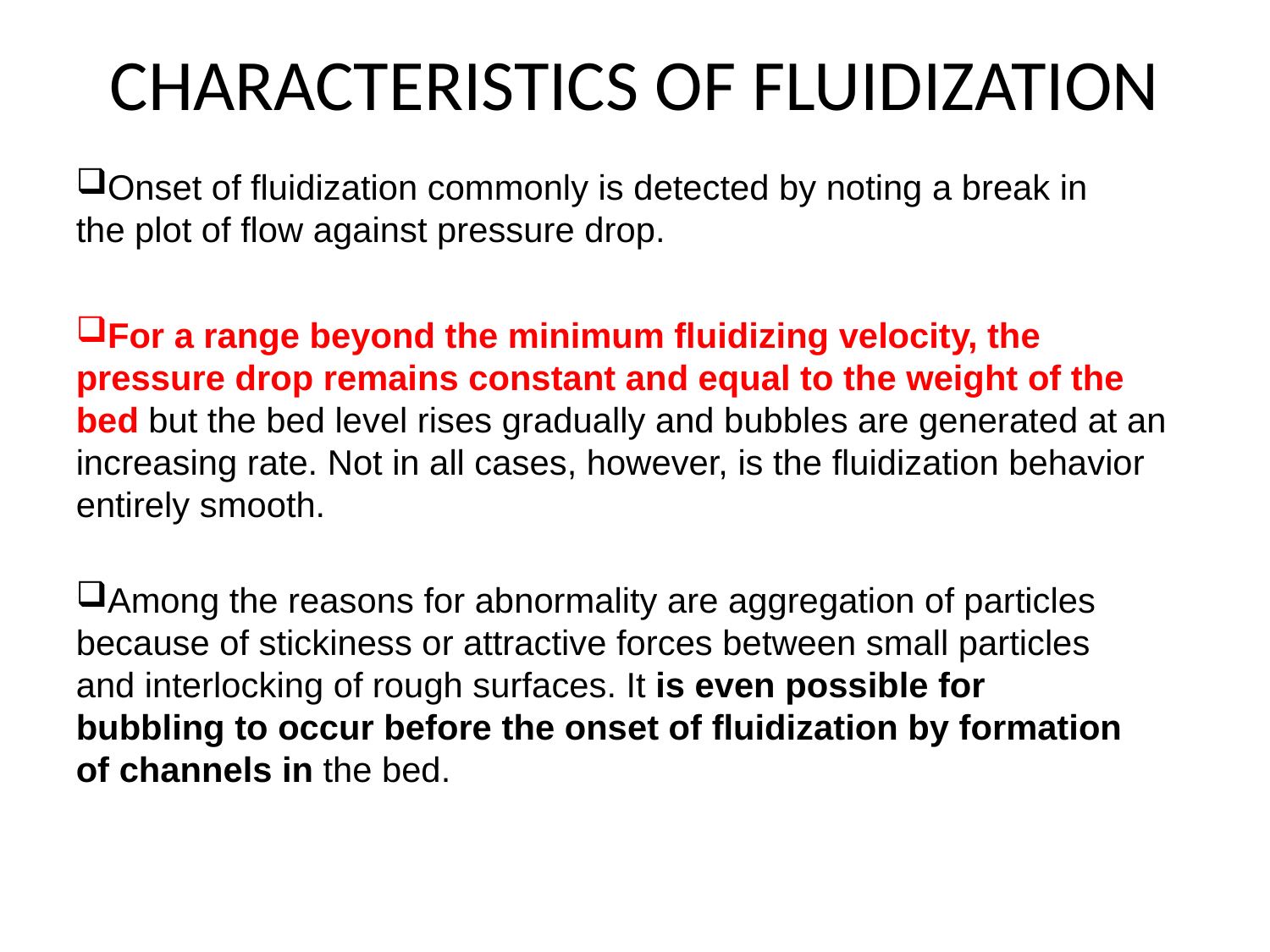

# CHARACTERISTICS OF FLUIDIZATION
Onset of fluidization commonly is detected by noting a break in the plot of flow against pressure drop.
For a range beyond the minimum fluidizing velocity, the pressure drop remains constant and equal to the weight of the bed but the bed level rises gradually and bubbles are generated at an increasing rate. Not in all cases, however, is the fluidization behavior entirely smooth.
Among the reasons for abnormality are aggregation of particles because of stickiness or attractive forces between small particles and interlocking of rough surfaces. It is even possible for bubbling to occur before the onset of fluidization by formation of channels in the bed.